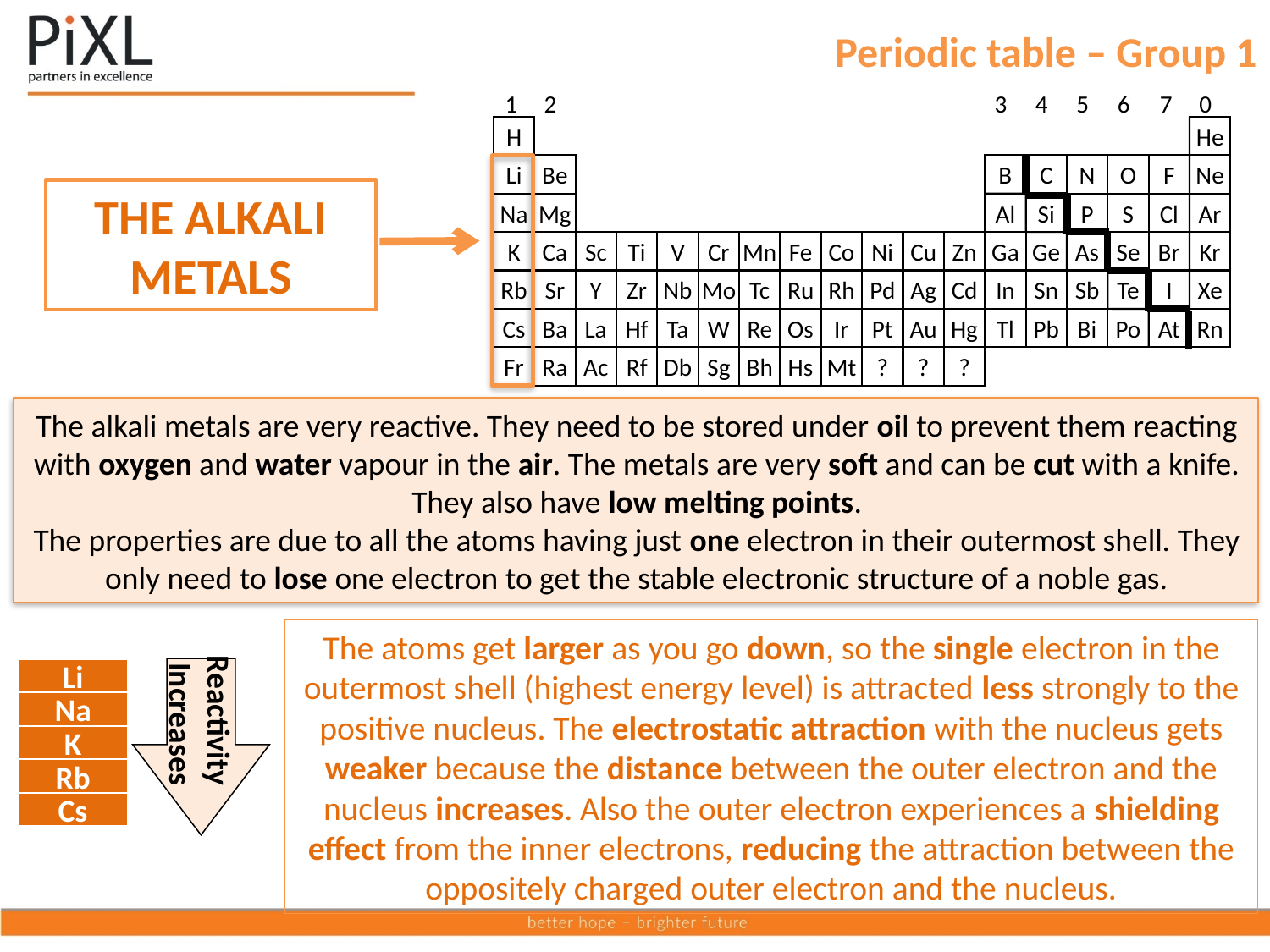

Periodic table – Group 1
2
1
3
0
4
5
6
7
H
He

Li
Be
B

C
N
O
F
Ne
Na
Mg
Al

Si

P
S
Cl
Ar
K
Ca
Sc
Ti
V
Cr
Mn
Fe
Co
Ni
Cu
Zn
Ga
Ge

As

Se
Br
Kr
Rb
Sr
Y
Zr
Nb
Mo
Tc
Ru
Rh
Pd
Ag
Cd
In
Sn
Sb

Te

I
Xe
Cs
Ba
La
Hf
Ta
W
Re
Os
Ir
Pt
Au
Hg
Tl
Pb
Bi
Po

At

Rn
Fr
Ra
Ac
Rf
Db
Sg
Bh
Hs
Mt
?
?
?

THE ALKALI METALS

The alkali metals are very reactive. They need to be stored under oil to prevent them reacting with oxygen and water vapour in the air. The metals are very soft and can be cut with a knife. They also have low melting points.
The properties are due to all the atoms having just one electron in their outermost shell. They only need to lose one electron to get the stable electronic structure of a noble gas.

The atoms get larger as you go down, so the single electron in the outermost shell (highest energy level) is attracted less strongly to the positive nucleus. The electrostatic attraction with the nucleus gets weaker because the distance between the outer electron and the nucleus increases. Also the outer electron experiences a shielding effect from the inner electrons, reducing the attraction between the oppositely charged outer electron and the nucleus.
Reactivity
Increases
Li
Na
K
Rb
Cs